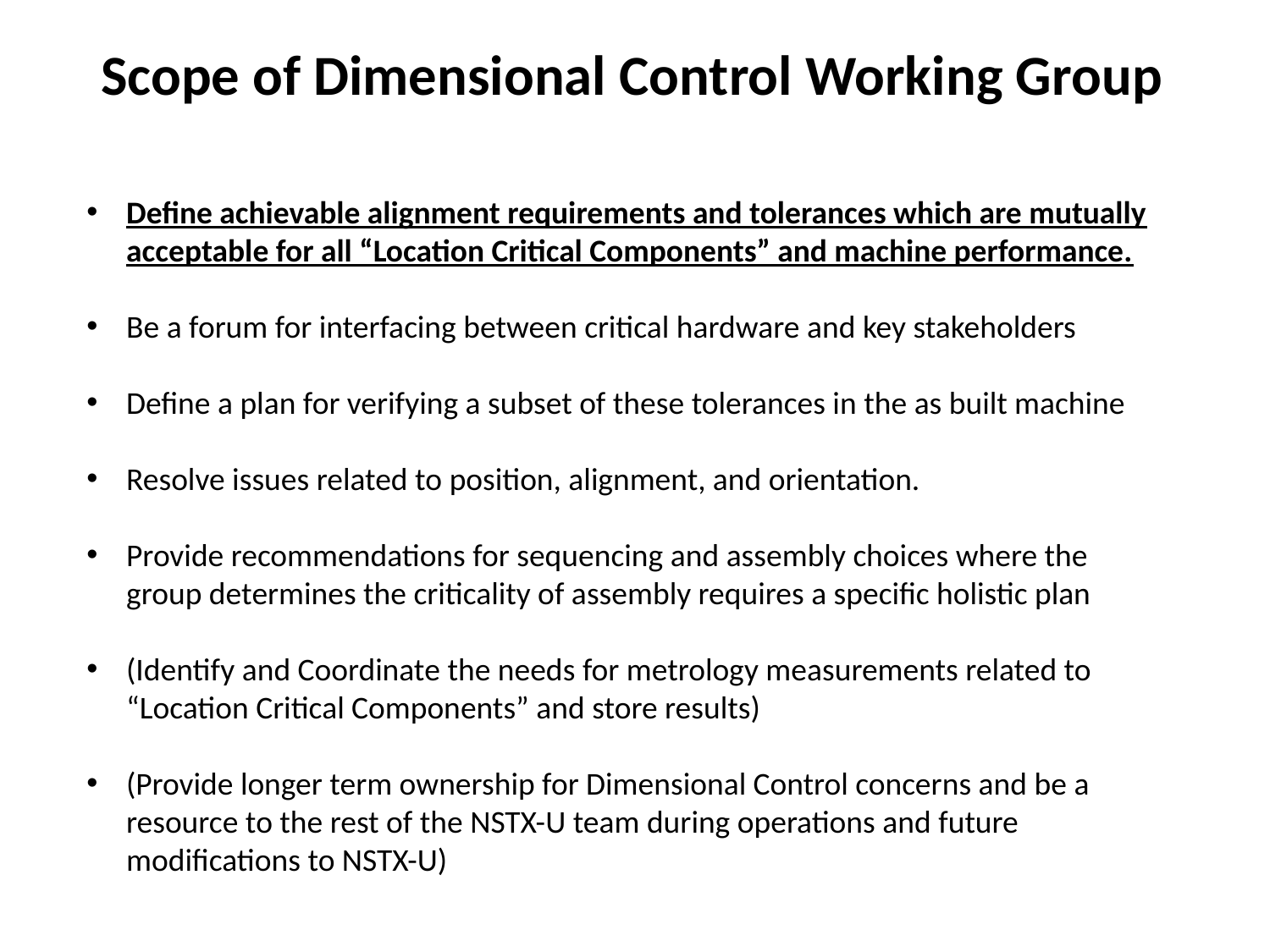

Scope of Dimensional Control Working Group

Define achievable alignment requirements and tolerances which are mutually acceptable for all “Location Critical Components” and machine performance.

Be a forum for interfacing between critical hardware and key stakeholders

Define a plan for verifying a subset of these tolerances in the as built machine

Resolve issues related to position, alignment, and orientation.

Provide recommendations for sequencing and assembly choices where the group determines the criticality of assembly requires a specific holistic plan

(Identify and Coordinate the needs for metrology measurements related to “Location Critical Components” and store results)

(Provide longer term ownership for Dimensional Control concerns and be a resource to the rest of the NSTX-U team during operations and future modifications to NSTX-U)